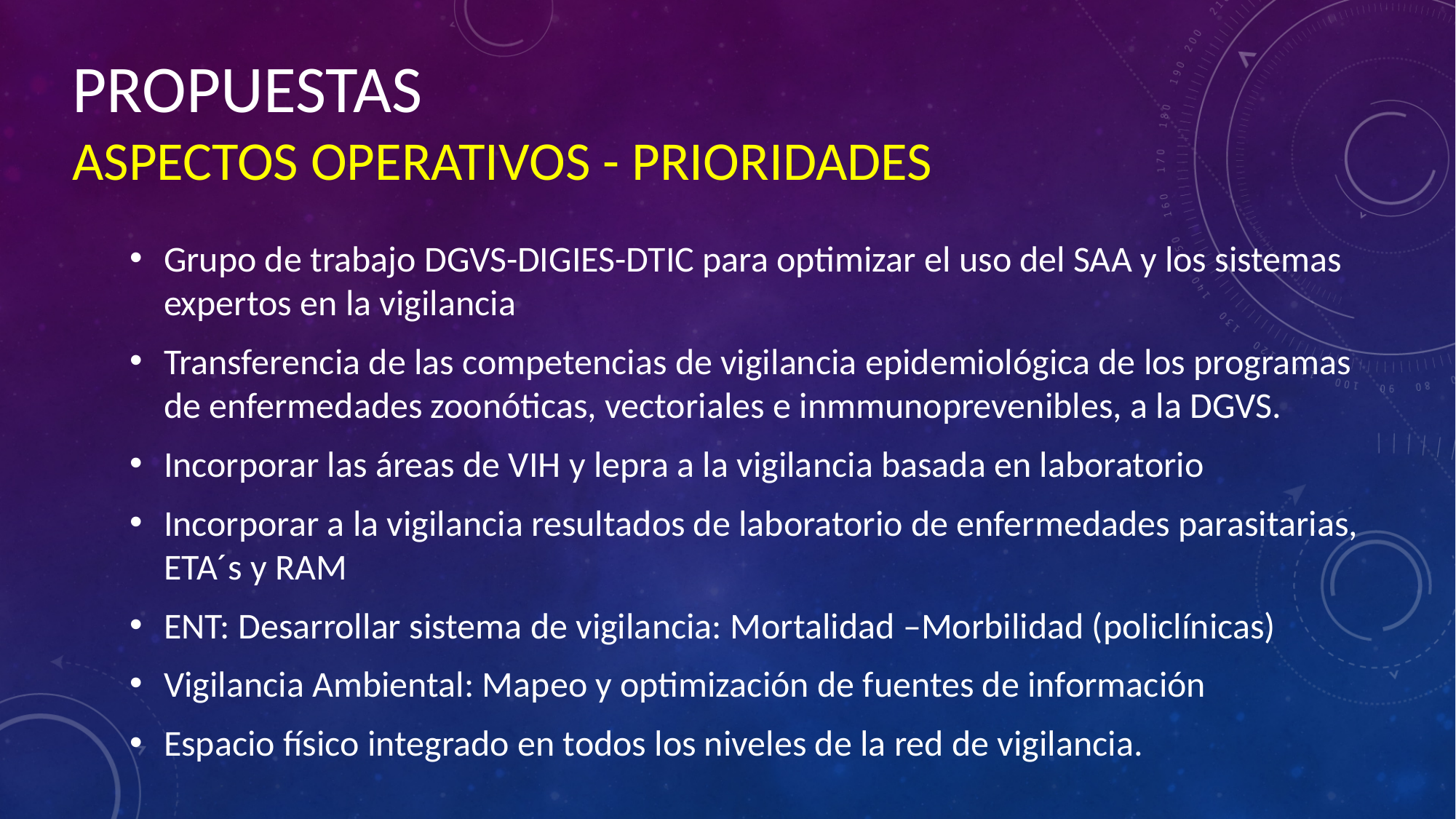

# PROPUESTAS aspectos operativos - prioridades
Grupo de trabajo DGVS-DIGIES-DTIC para optimizar el uso del SAA y los sistemas expertos en la vigilancia
Transferencia de las competencias de vigilancia epidemiológica de los programas de enfermedades zoonóticas, vectoriales e inmmunoprevenibles, a la DGVS.
Incorporar las áreas de VIH y lepra a la vigilancia basada en laboratorio
Incorporar a la vigilancia resultados de laboratorio de enfermedades parasitarias, ETA´s y RAM
ENT: Desarrollar sistema de vigilancia: Mortalidad –Morbilidad (policlínicas)
Vigilancia Ambiental: Mapeo y optimización de fuentes de información
Espacio físico integrado en todos los niveles de la red de vigilancia.